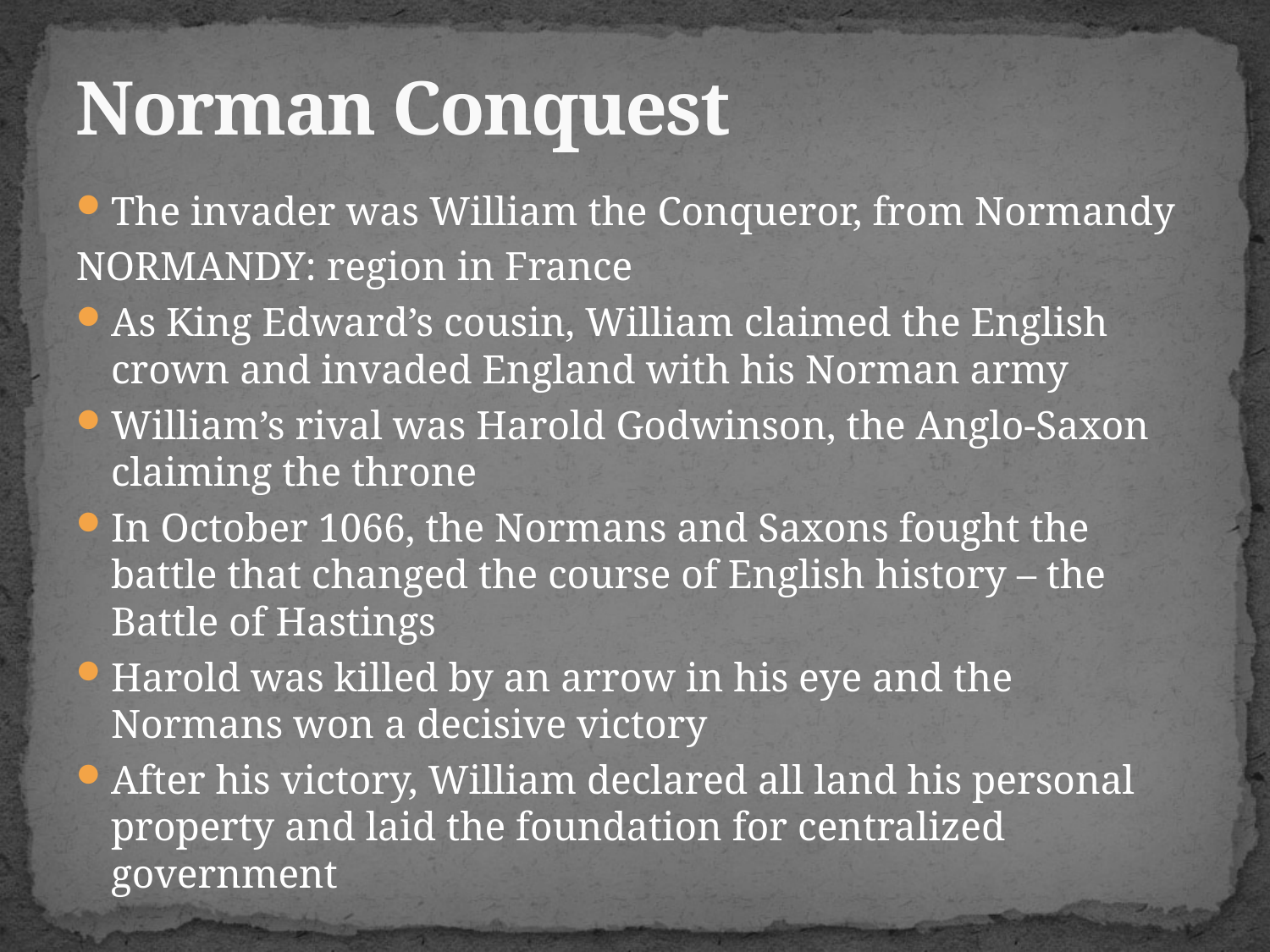

# Norman Conquest
The invader was William the Conqueror, from Normandy
NORMANDY: region in France
As King Edward’s cousin, William claimed the English crown and invaded England with his Norman army
William’s rival was Harold Godwinson, the Anglo-Saxon claiming the throne
In October 1066, the Normans and Saxons fought the battle that changed the course of English history – the Battle of Hastings
Harold was killed by an arrow in his eye and the Normans won a decisive victory
After his victory, William declared all land his personal property and laid the foundation for centralized government